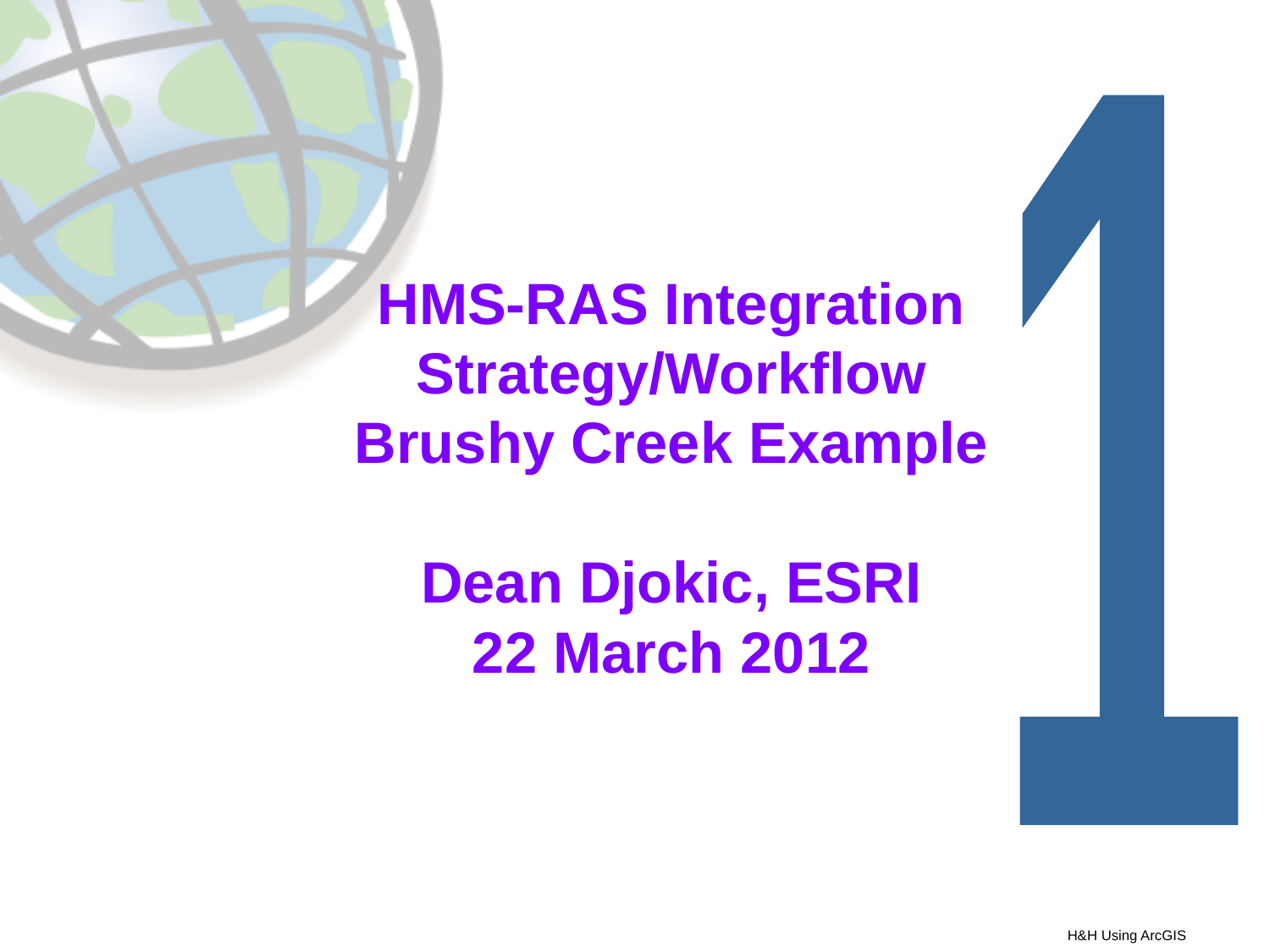

# HMS-RAS Integration Strategy/Workflow Brushy Creek Example Dean Djokic, ESRI 22 March 2012